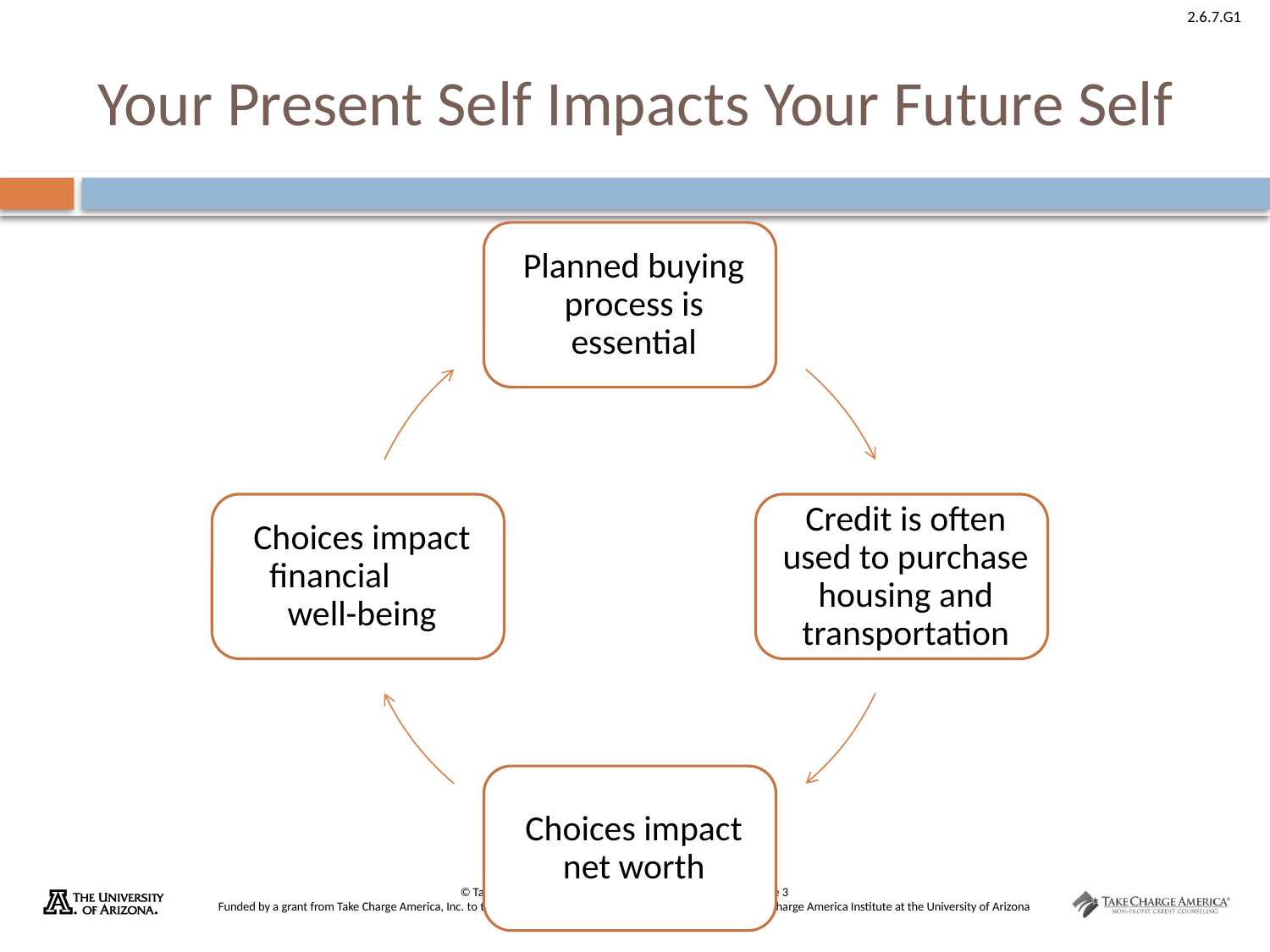

# Your Present Self Impacts Your Future Self
Planned buying process is essential
Credit is often used to purchase housing and transportation
Choices impact net worth
Choices impact financial         well-being